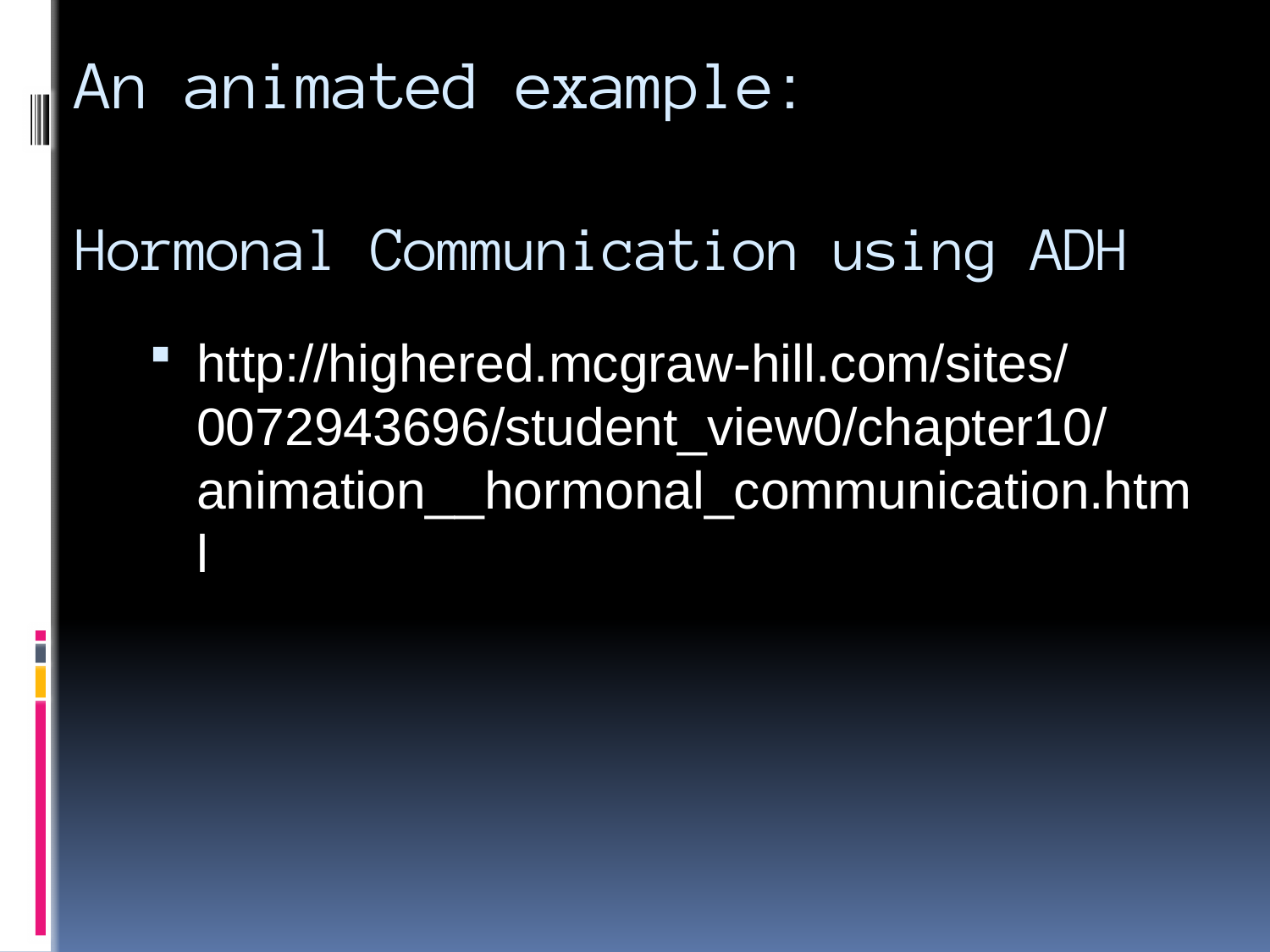

# An animated example: Hormonal Communication using ADH

http://highered.mcgraw-hill.com/sites/0072943696/student_view0/chapter10/animation__hormonal_communication.html